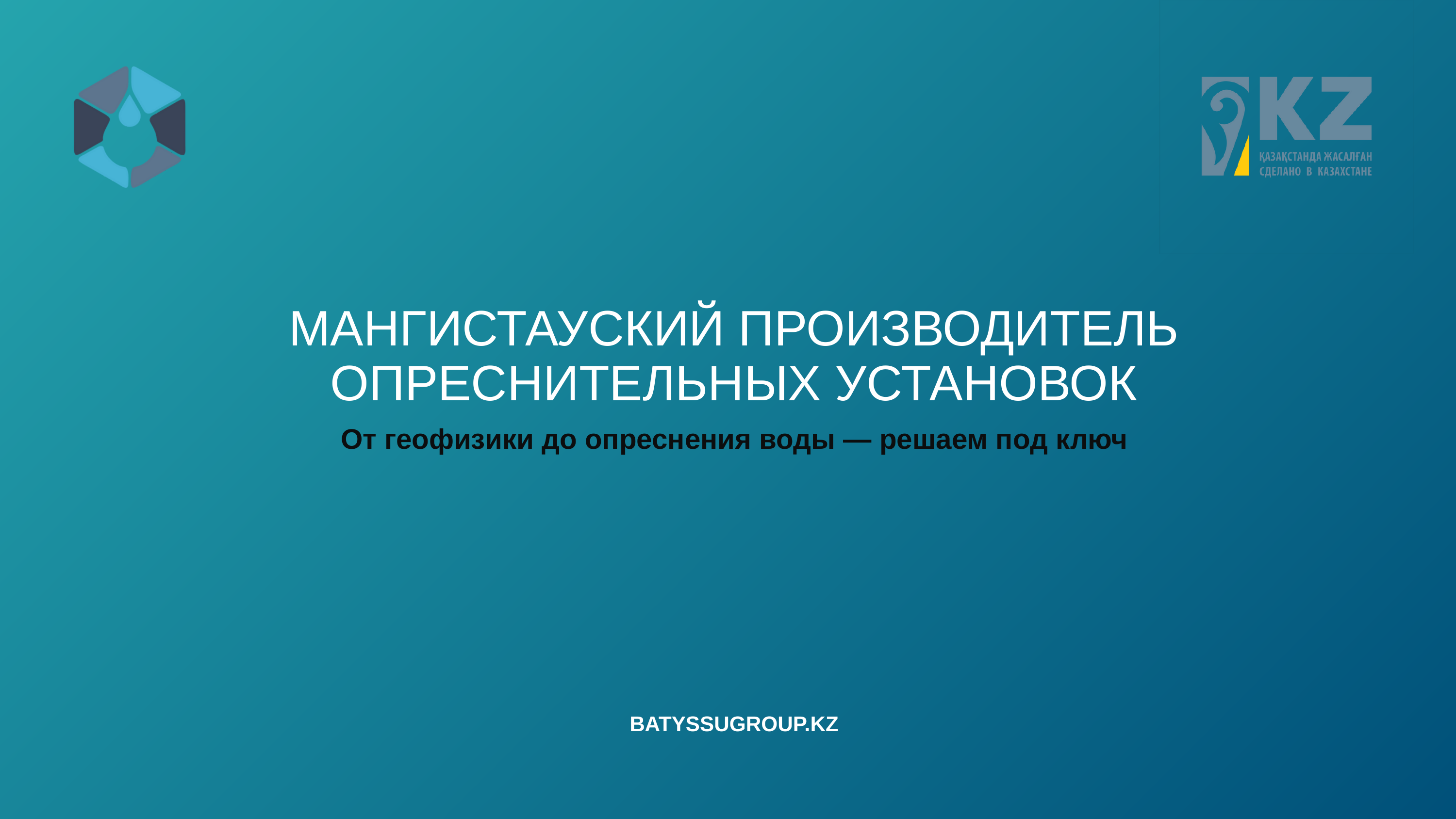

МАНГИСТАУСКИЙ ПРОИЗВОДИТЕЛЬ ОПРЕСНИТЕЛЬНЫХ УСТАНОВОК

От геофизики до опреснения воды — решаем под ключ
BATYSSUGROUP.KZ